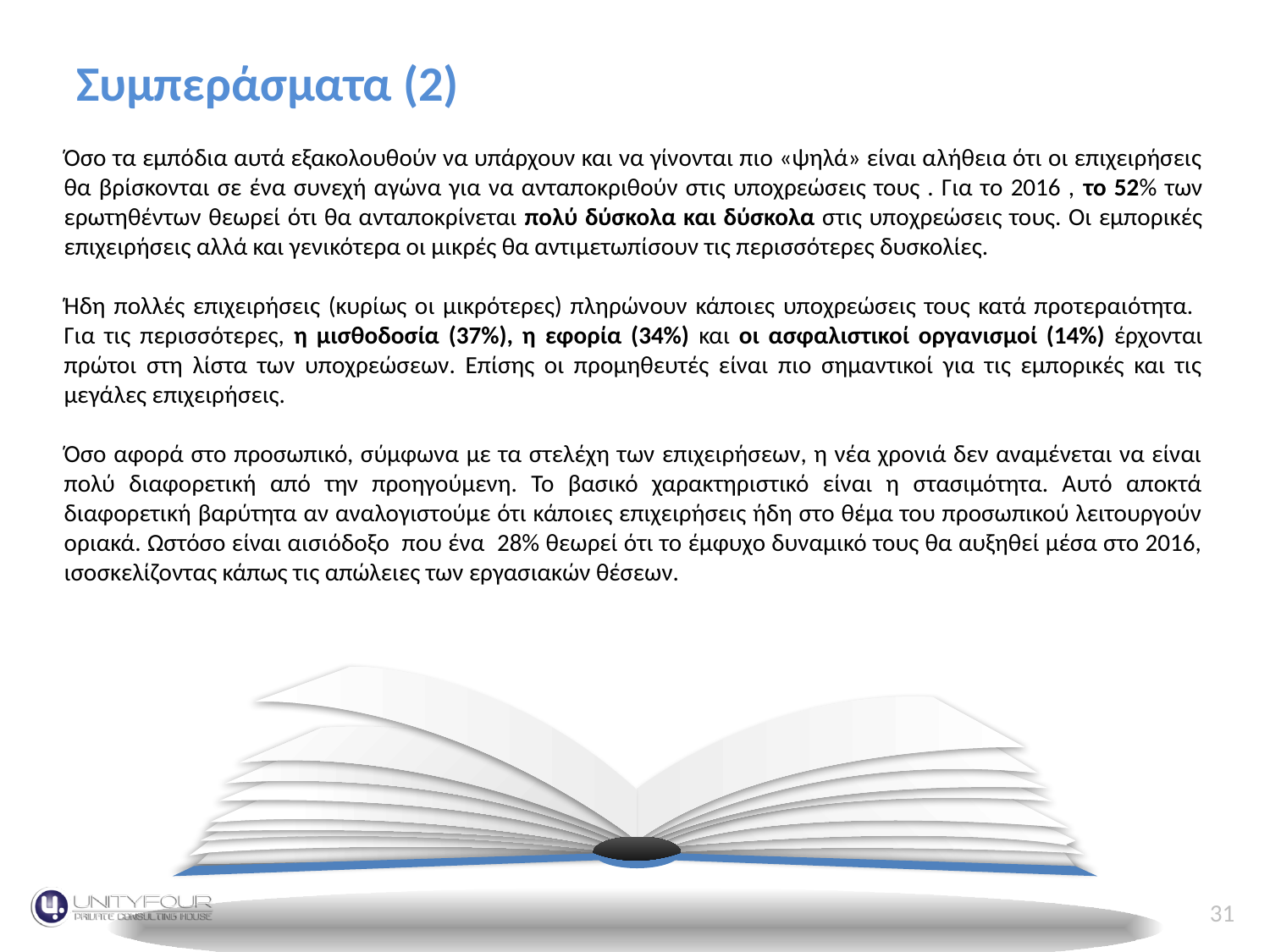

Συμπεράσματα (2)
# Κύκλος Εργασιών
Όσο τα εμπόδια αυτά εξακολουθούν να υπάρχουν και να γίνονται πιο «ψηλά» είναι αλήθεια ότι οι επιχειρήσεις θα βρίσκονται σε ένα συνεχή αγώνα για να ανταποκριθούν στις υποχρεώσεις τους . Για το 2016 , το 52% των ερωτηθέντων θεωρεί ότι θα ανταποκρίνεται πολύ δύσκολα και δύσκολα στις υποχρεώσεις τους. Οι εμπορικές επιχειρήσεις αλλά και γενικότερα οι μικρές θα αντιμετωπίσουν τις περισσότερες δυσκολίες.

Ήδη πολλές επιχειρήσεις (κυρίως οι μικρότερες) πληρώνουν κάποιες υποχρεώσεις τους κατά προτεραιότητα.  Για τις περισσότερες, η μισθοδοσία (37%), η εφορία (34%) και οι ασφαλιστικοί οργανισμοί (14%) έρχονται πρώτοι στη λίστα των υποχρεώσεων. Επίσης οι προμηθευτές είναι πιο σημαντικοί για τις εμπορικές και τις μεγάλες επιχειρήσεις.

Όσο αφορά στο προσωπικό, σύμφωνα με τα στελέχη των επιχειρήσεων, η νέα χρονιά δεν αναμένεται να είναι πολύ διαφορετική από την προηγούμενη. Το βασικό χαρακτηριστικό είναι η στασιμότητα. Αυτό αποκτά διαφορετική βαρύτητα αν αναλογιστούμε ότι κάποιες επιχειρήσεις ήδη στο θέμα του προσωπικού λειτουργούν οριακά. Ωστόσο είναι αισιόδοξο  που ένα  28% θεωρεί ότι το έμφυχο δυναμικό τους θα αυξηθεί μέσα στο 2016, ισοσκελίζοντας κάπως τις απώλειες των εργασιακών θέσεων.